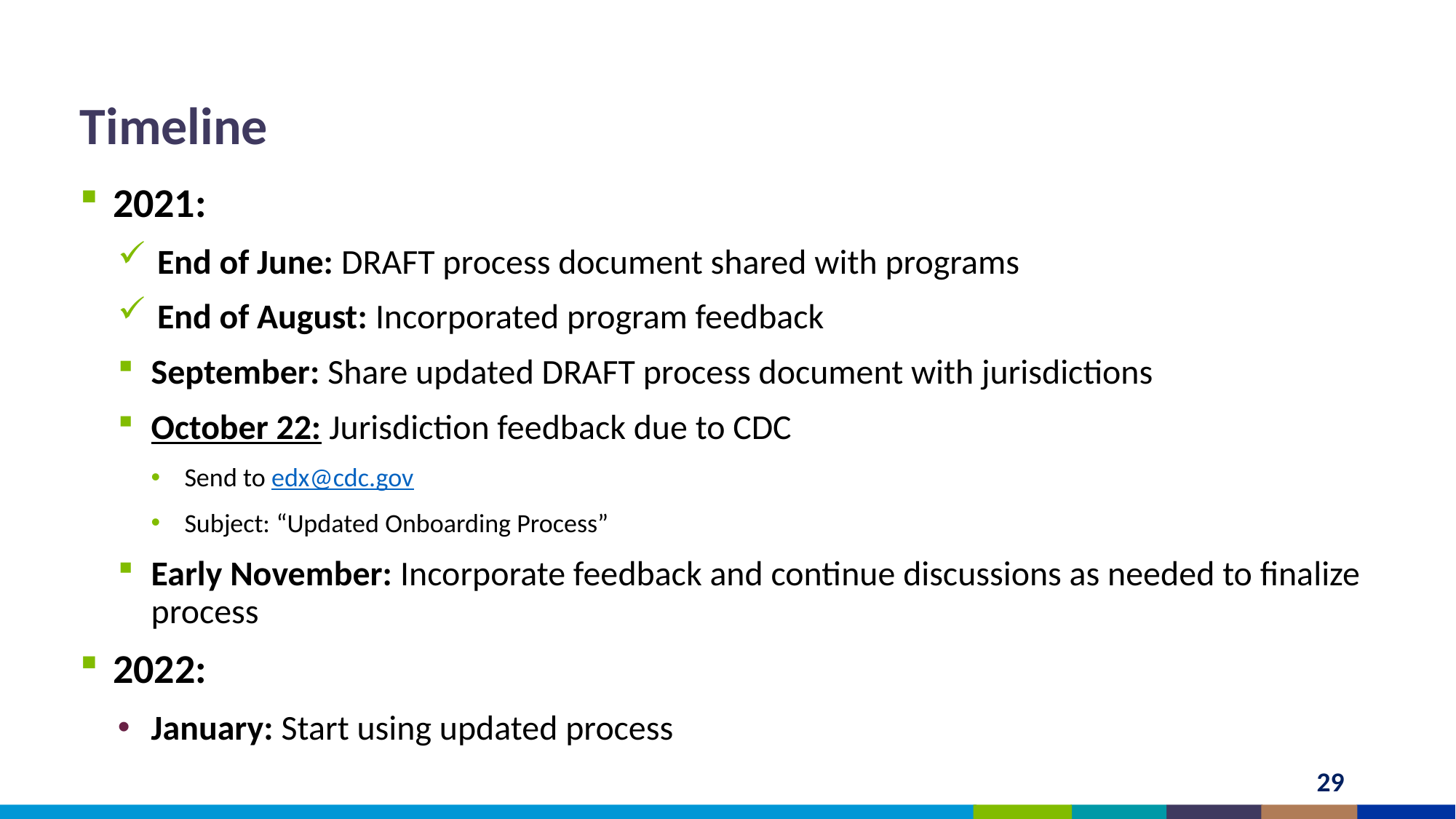

Timeline
2021:
End of June: DRAFT process document shared with programs
End of August: Incorporated program feedback
September: Share updated DRAFT process document with jurisdictions
October 22: Jurisdiction feedback due to CDC
Send to edx@cdc.gov
Subject: “Updated Onboarding Process”
Early November: Incorporate feedback and continue discussions as needed to finalize process
2022:
January: Start using updated process
29